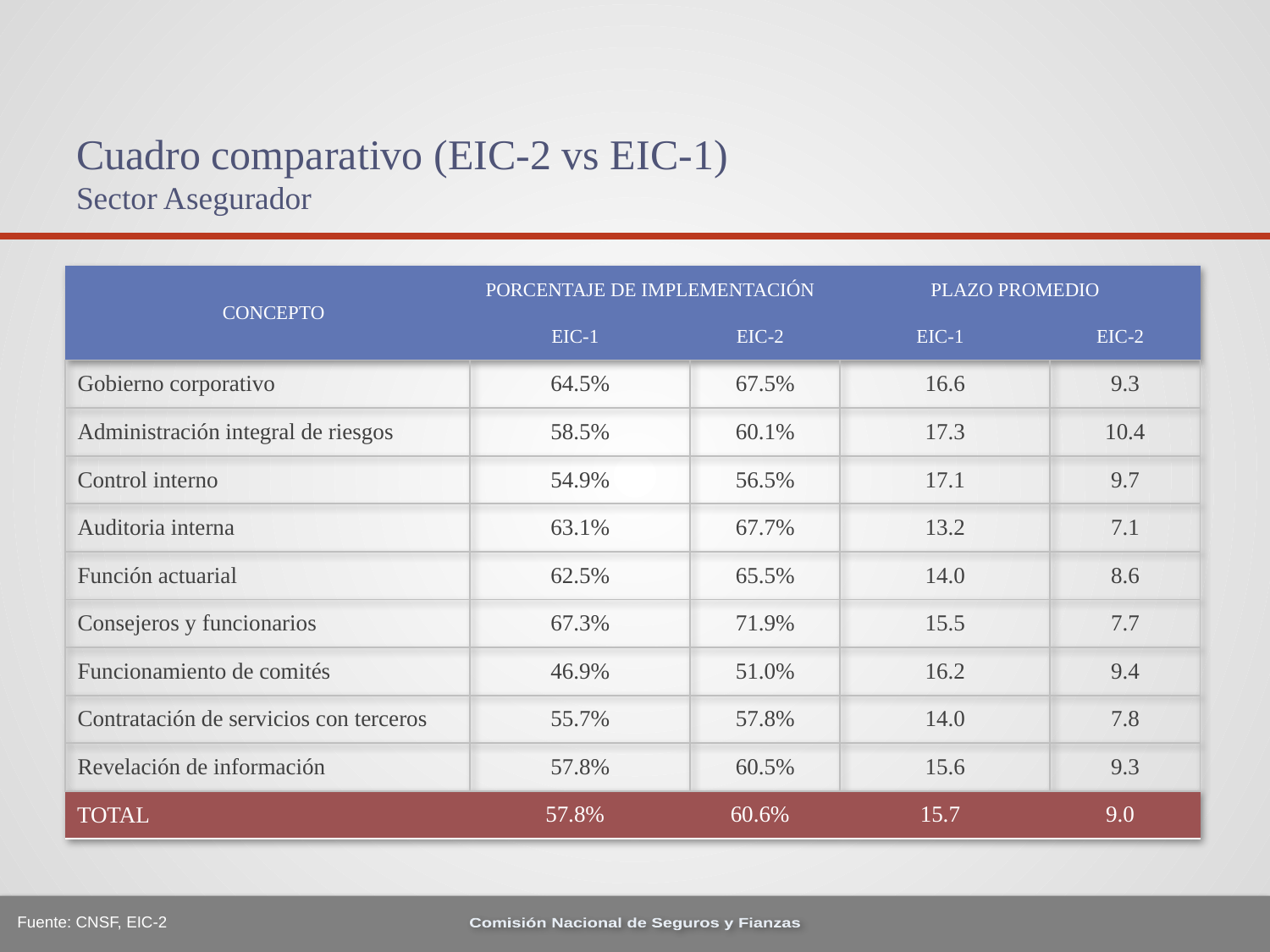

# Cuadro comparativo (EIC-2 vs EIC-1) Sector Asegurador
| Concepto | Porcentaje de Implementación |  | Plazo Promedio |  |
| --- | --- | --- | --- | --- |
|  | EIC-1 | EIC-2 | EIC-1 | EIC-2 |
| Gobierno corporativo | 64.5% | 67.5% | 16.6 | 9.3 |
| Administración integral de riesgos | 58.5% | 60.1% | 17.3 | 10.4 |
| Control interno | 54.9% | 56.5% | 17.1 | 9.7 |
| Auditoria interna | 63.1% | 67.7% | 13.2 | 7.1 |
| Función actuarial | 62.5% | 65.5% | 14.0 | 8.6 |
| Consejeros y funcionarios | 67.3% | 71.9% | 15.5 | 7.7 |
| Funcionamiento de comités | 46.9% | 51.0% | 16.2 | 9.4 |
| Contratación de servicios con terceros | 55.7% | 57.8% | 14.0 | 7.8 |
| Revelación de información | 57.8% | 60.5% | 15.6 | 9.3 |
| Total | 57.8% | 60.6% | 15.7 | 9.0 |
Fuente: CNSF, EIC-2